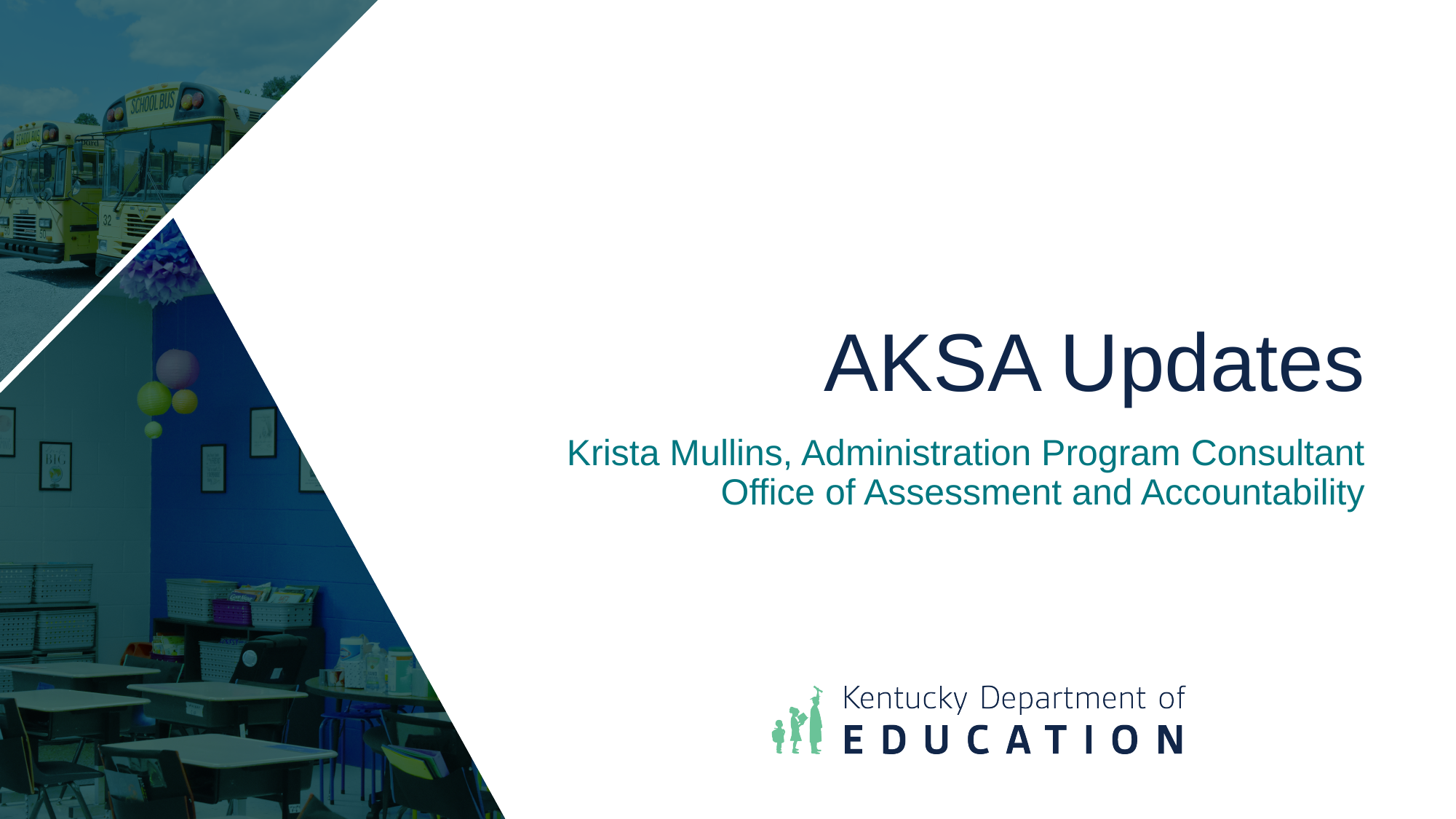

# AKSA Updates
Krista Mullins, Administration Program Consultant
Office of Assessment and Accountability